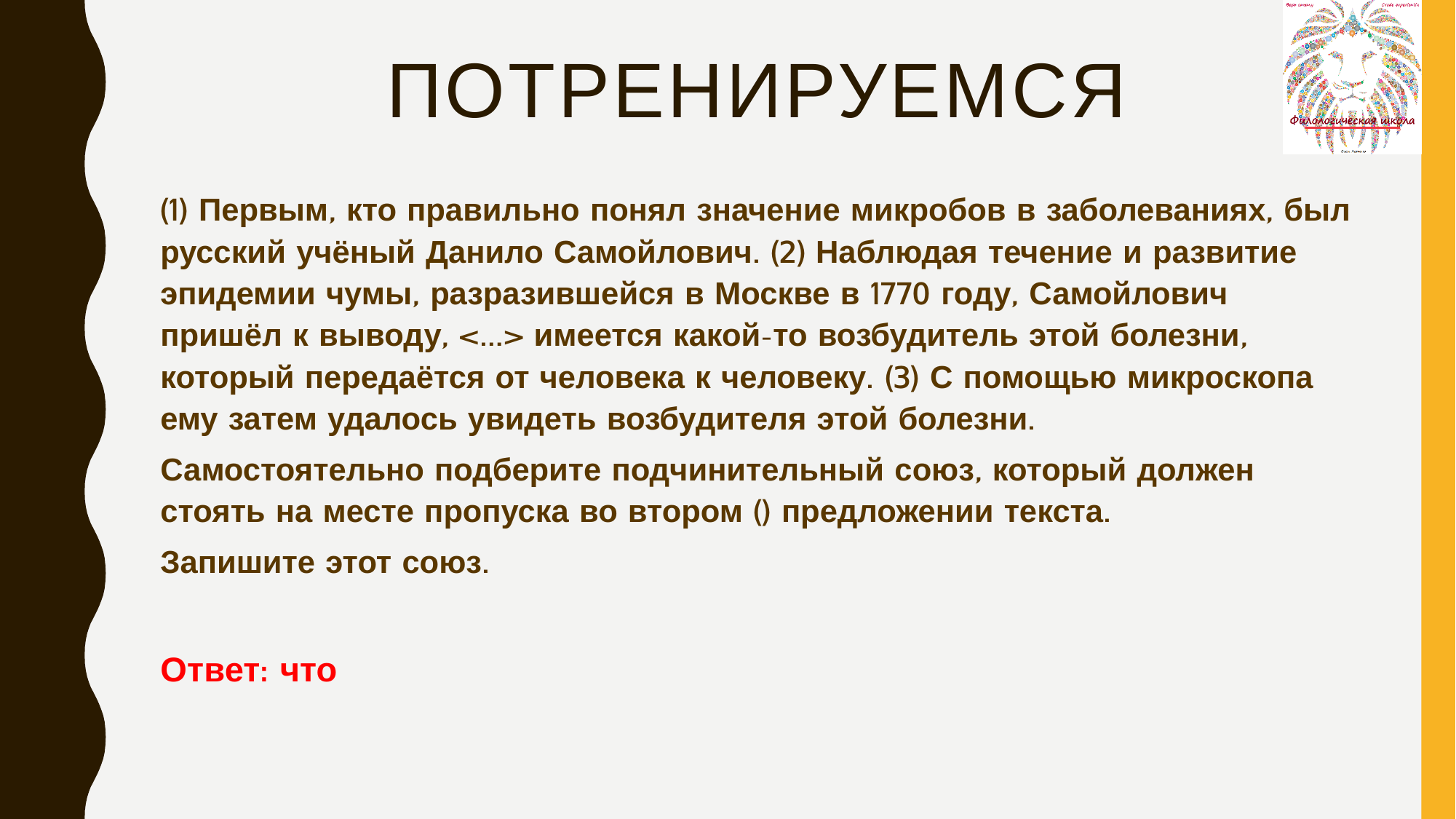

# ПОТРЕНИРУЕМСЯ
(1) Первым, кто правильно понял значение микробов в заболеваниях, был русский учёный Данило Самойлович. (2) Наблюдая течение и развитие эпидемии чумы, разразившейся в Москве в 1770 году, Самойлович пришёл к выводу, <…> имеется какой-то возбудитель этой болезни, который передаётся от человека к человеку. (3) С помощью микроскопа ему затем удалось увидеть возбудителя этой болезни.
Самостоятельно подберите подчинительный союз, который должен стоять на месте пропуска во втором () предложении текста.
Запишите этот союз.

Ответ: что